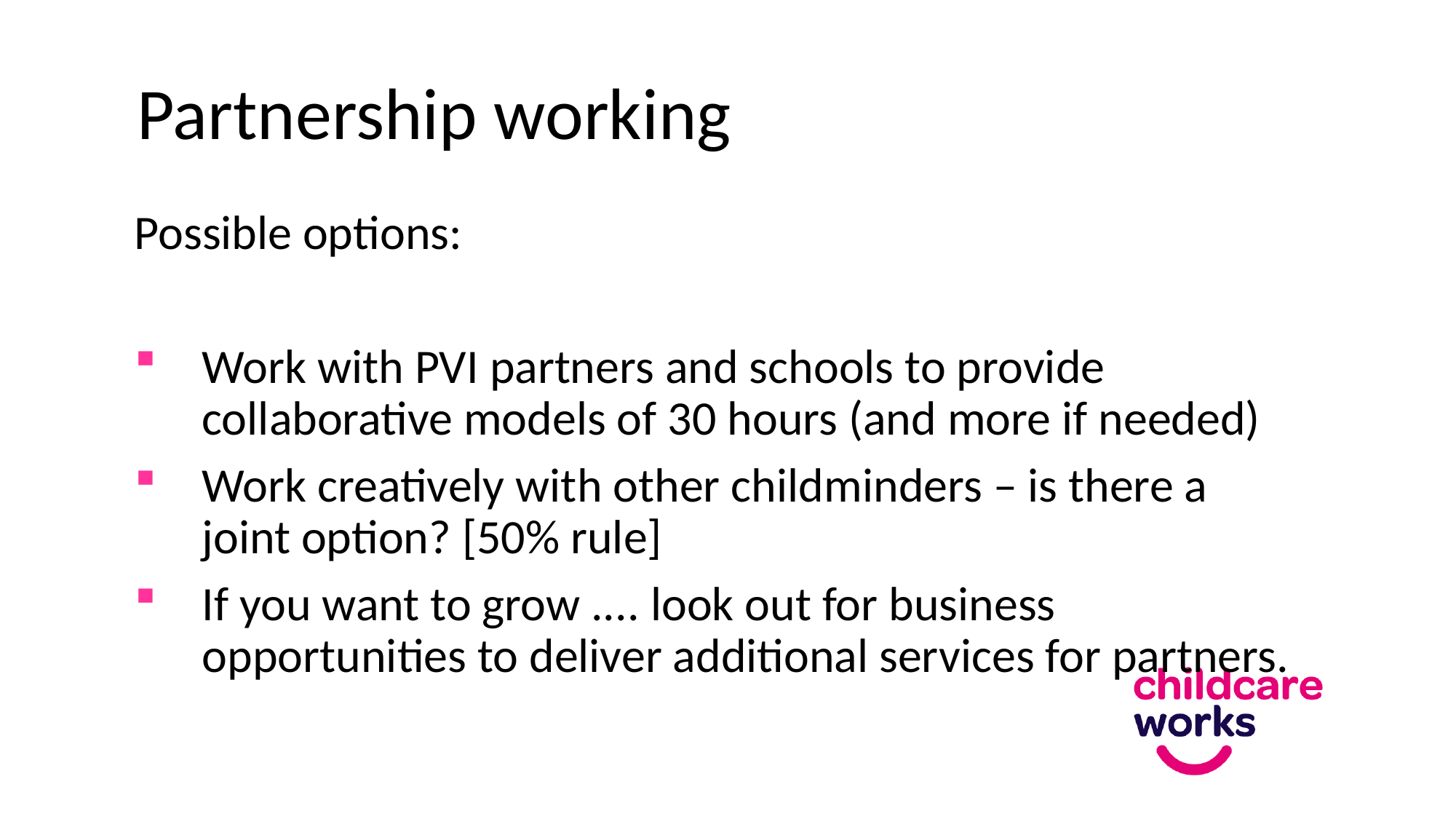

# Partnership working
Possible options:

Work with PVI partners and schools to provide collaborative models of 30 hours (and more if needed)
Work creatively with other childminders – is there a joint option? [50% rule]
If you want to grow .... look out for business opportunities to deliver additional services for partners.